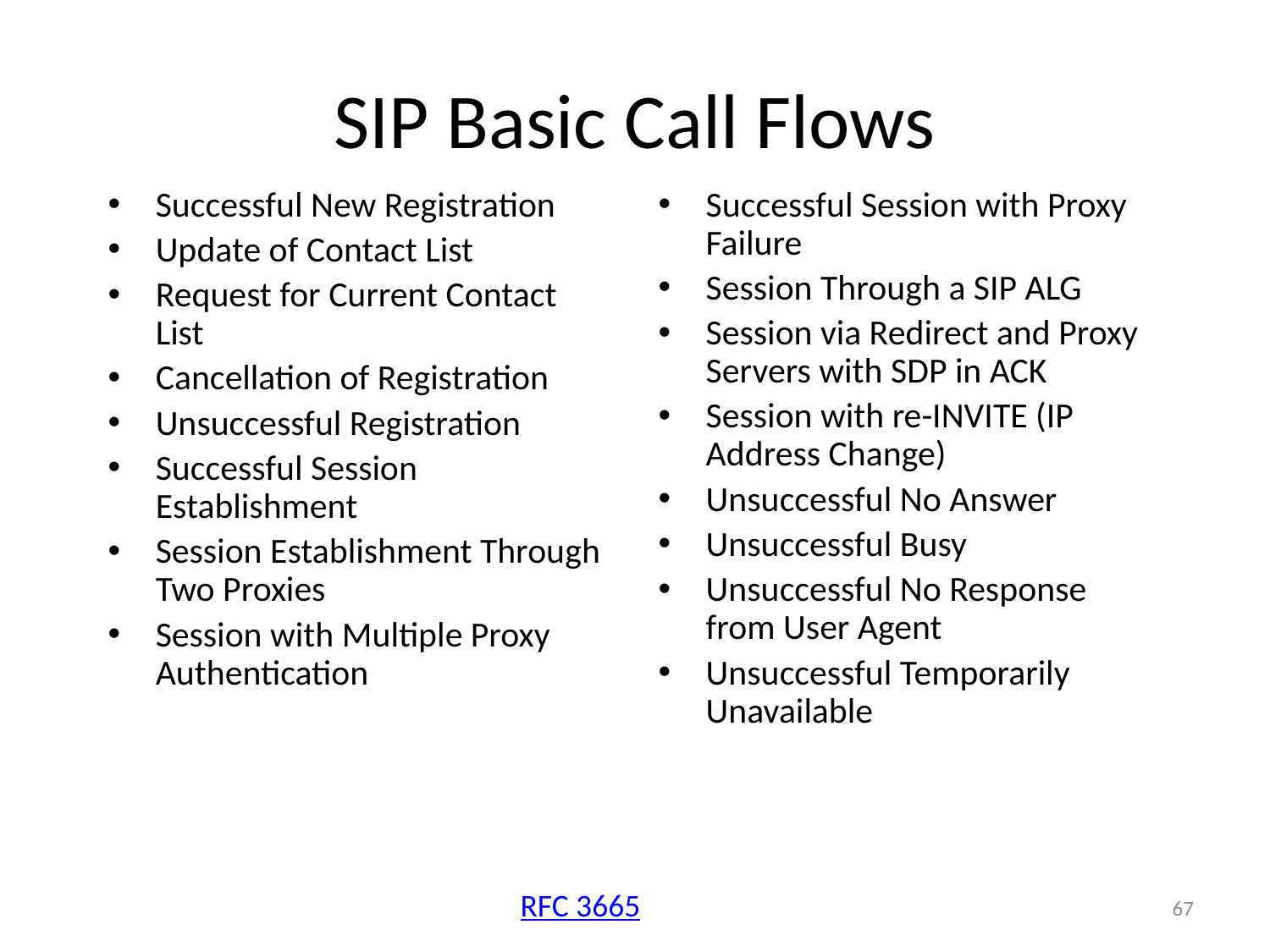

# SIP Basic Call Flows
Successful New Registration
Update of Contact List
Request for Current Contact List
Cancellation of Registration
Unsuccessful Registration
Successful Session Establishment
Session Establishment Through Two Proxies
Session with Multiple Proxy Authentication

Successful Session with Proxy Failure
Session Through a SIP ALG
Session via Redirect and Proxy Servers with SDP in ACK
Session with re-INVITE (IP Address Change)
Unsuccessful No Answer
Unsuccessful Busy
Unsuccessful No Response from User Agent
Unsuccessful Temporarily Unavailable
RFC 3665
67